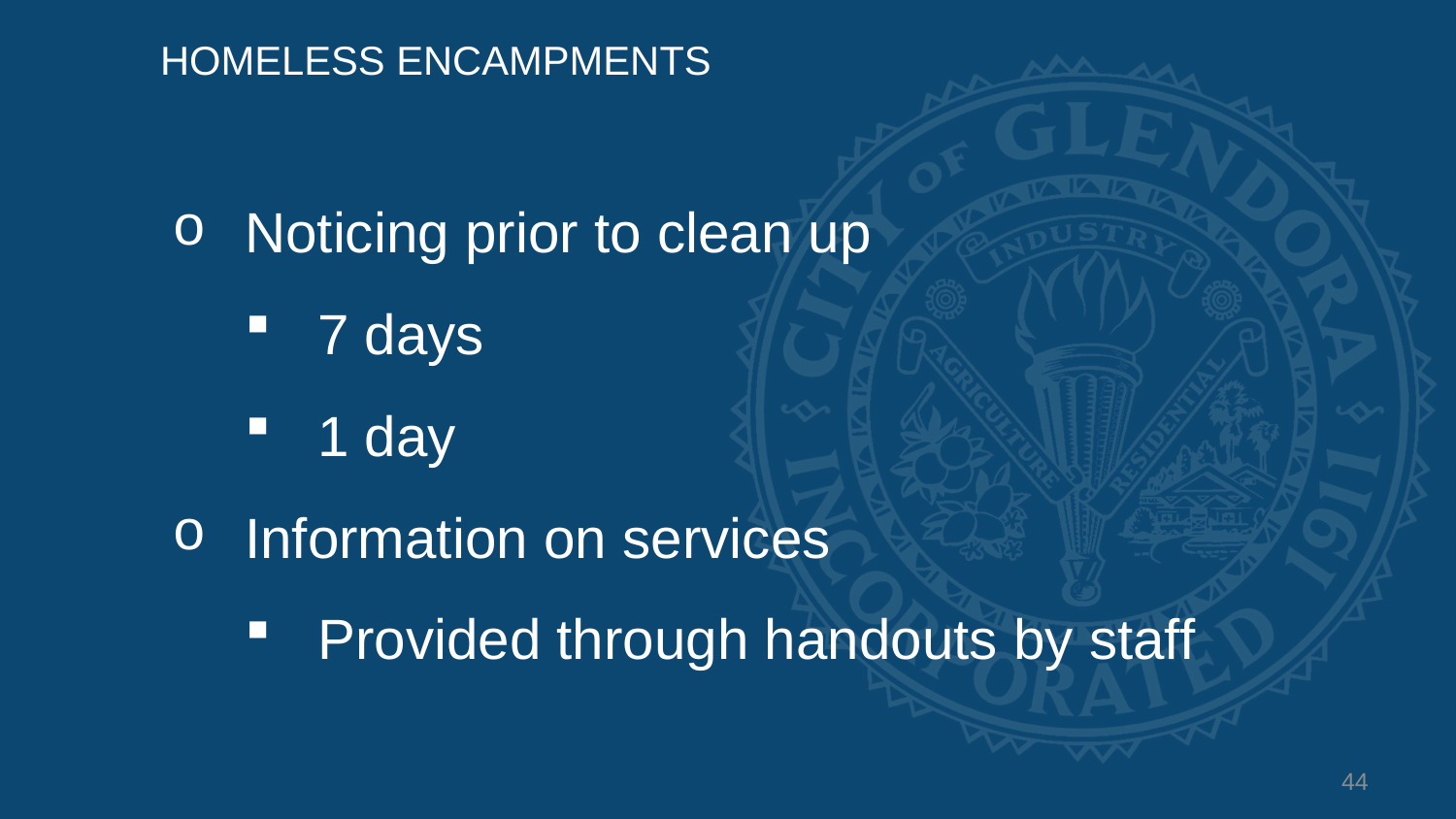

HOMELESS ENCAMPMENTS
Noticing prior to clean up
7 days
1 day
Information on services
Provided through handouts by staff
44